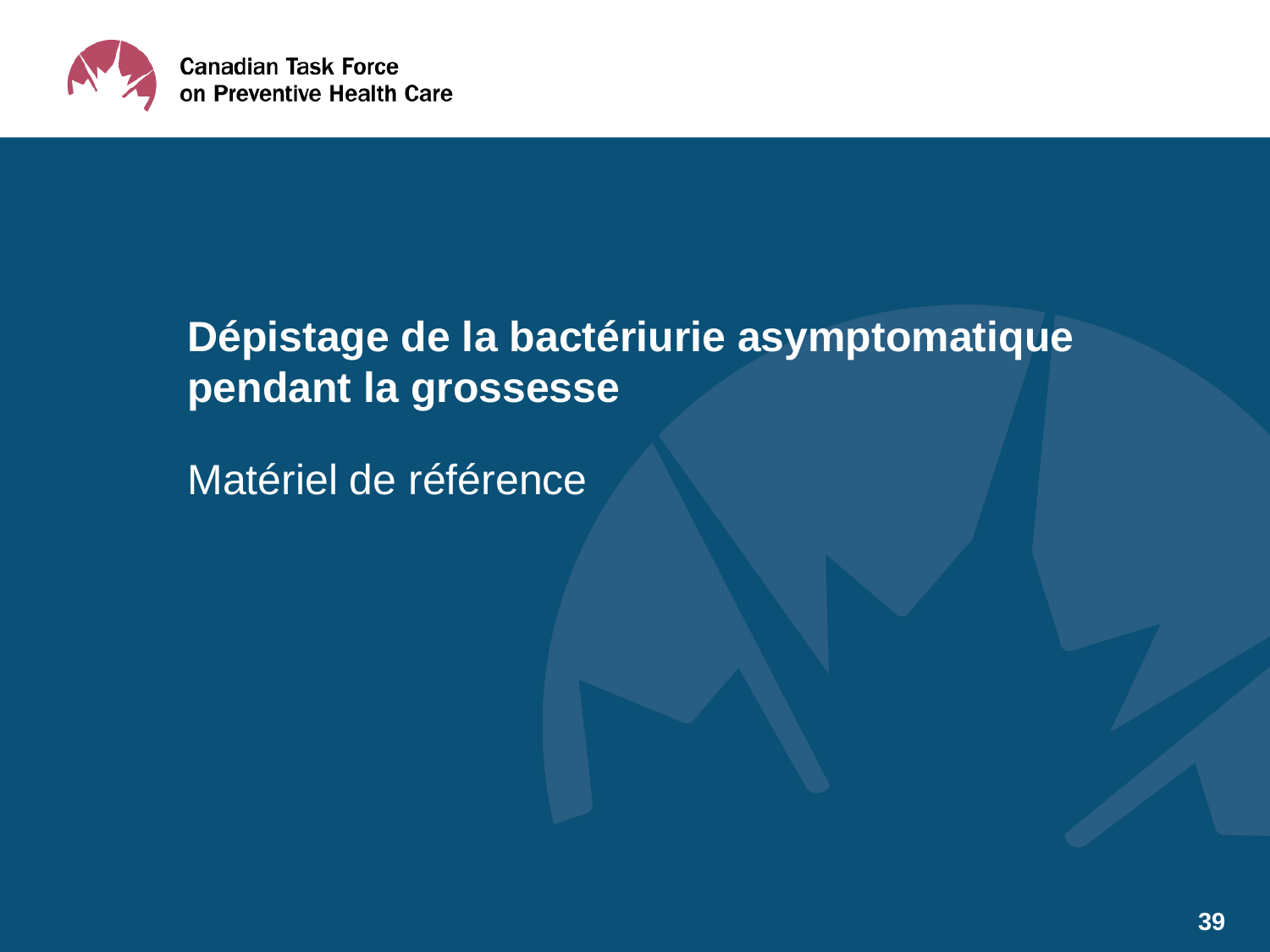

Dépistage de la bactériurie asymptomatique pendant la grossesse
# Matériel de référence
39